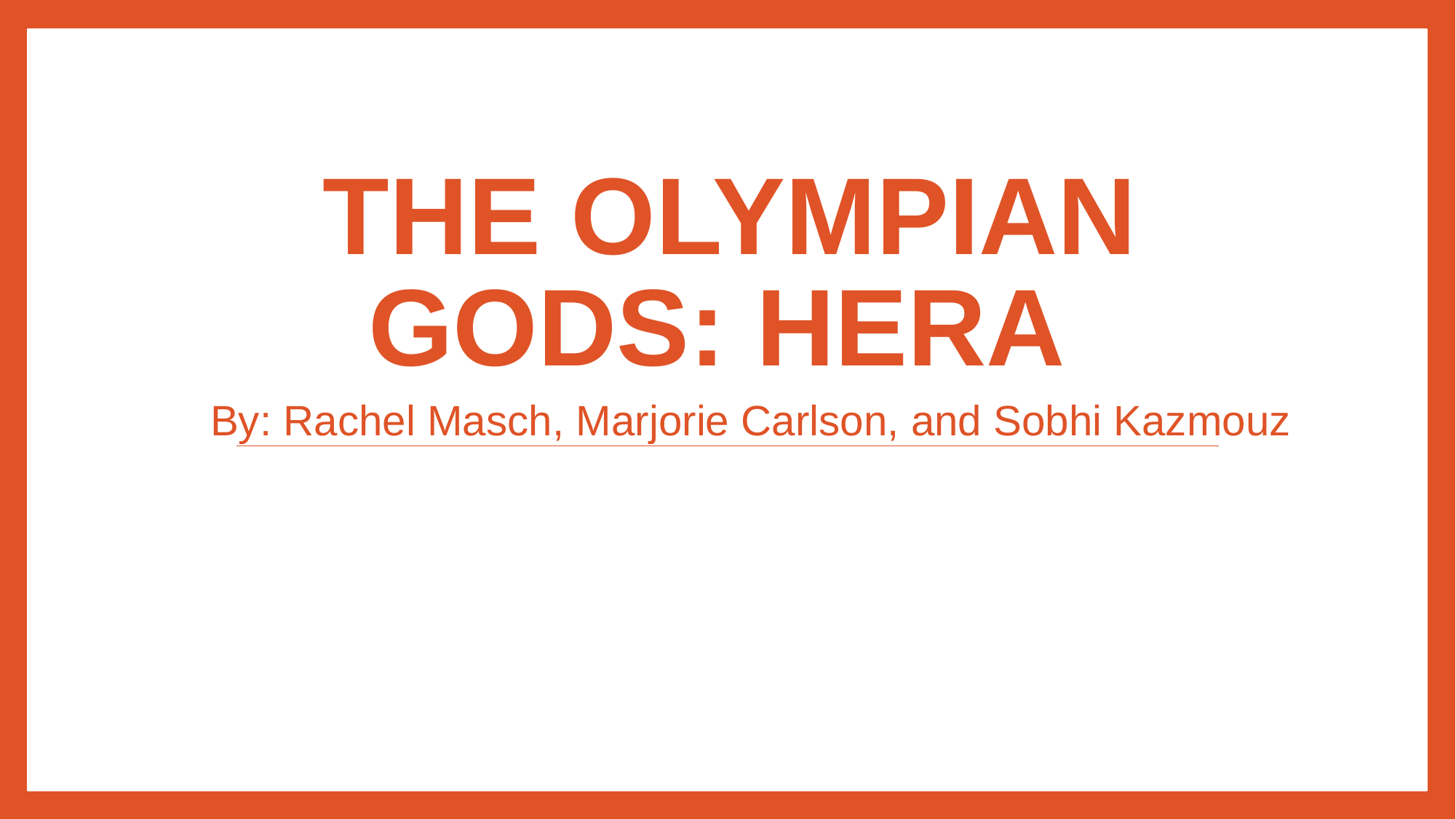

# The Olympian Gods: Hera
By: Rachel Masch, Marjorie Carlson, and Sobhi Kazmouz